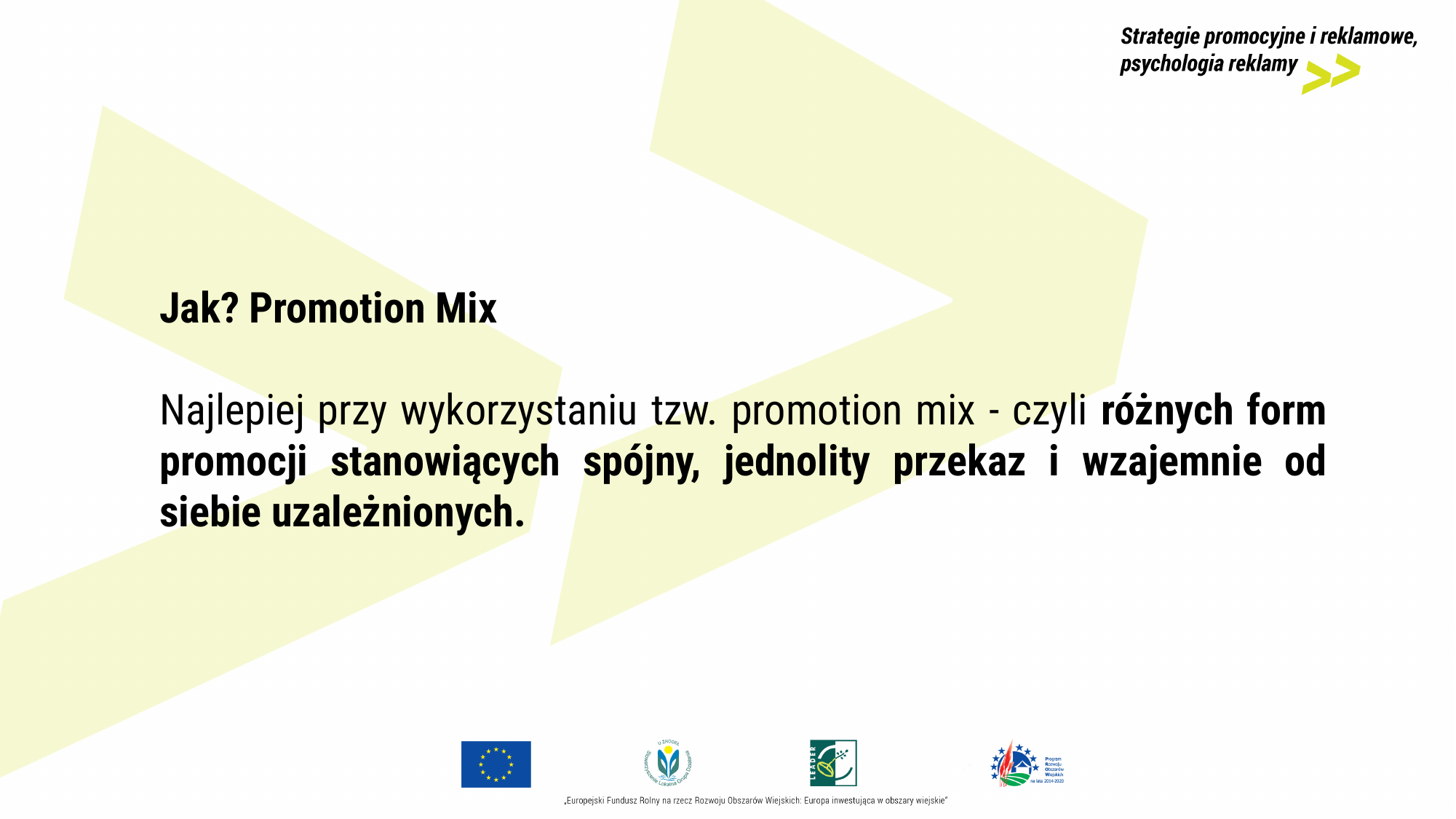

Jak? Promotion Mix

Najlepiej przy wykorzystaniu tzw. promotion mix - czyli różnych form promocji stanowiących spójny, jednolity przekaz i wzajemnie od siebie uzależnionych.